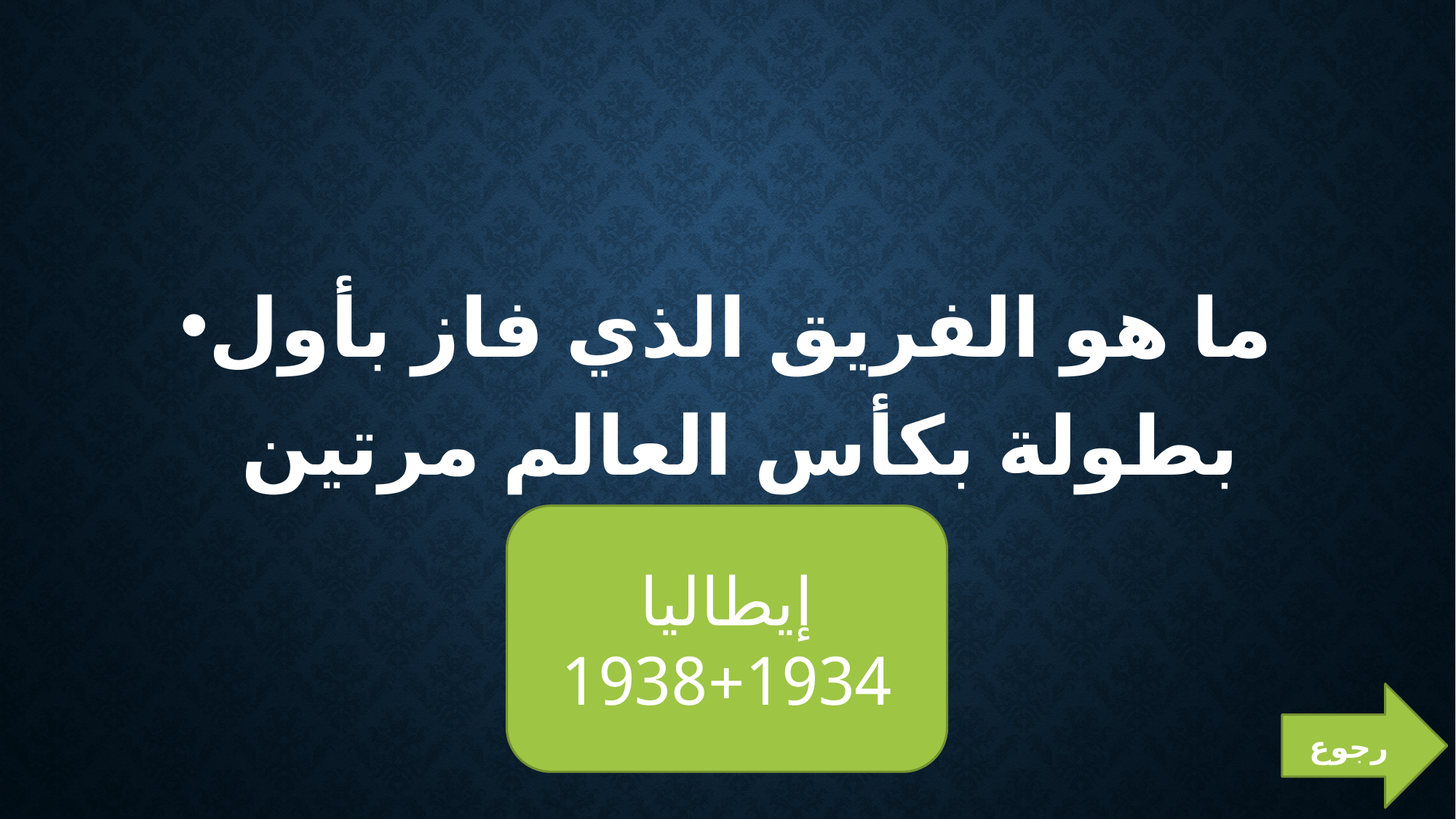

#
ما هو الفريق الذي فاز بأول بطولة بكأس العالم مرتين متتاليتين؟
إيطاليا 1934+1938
رجوع